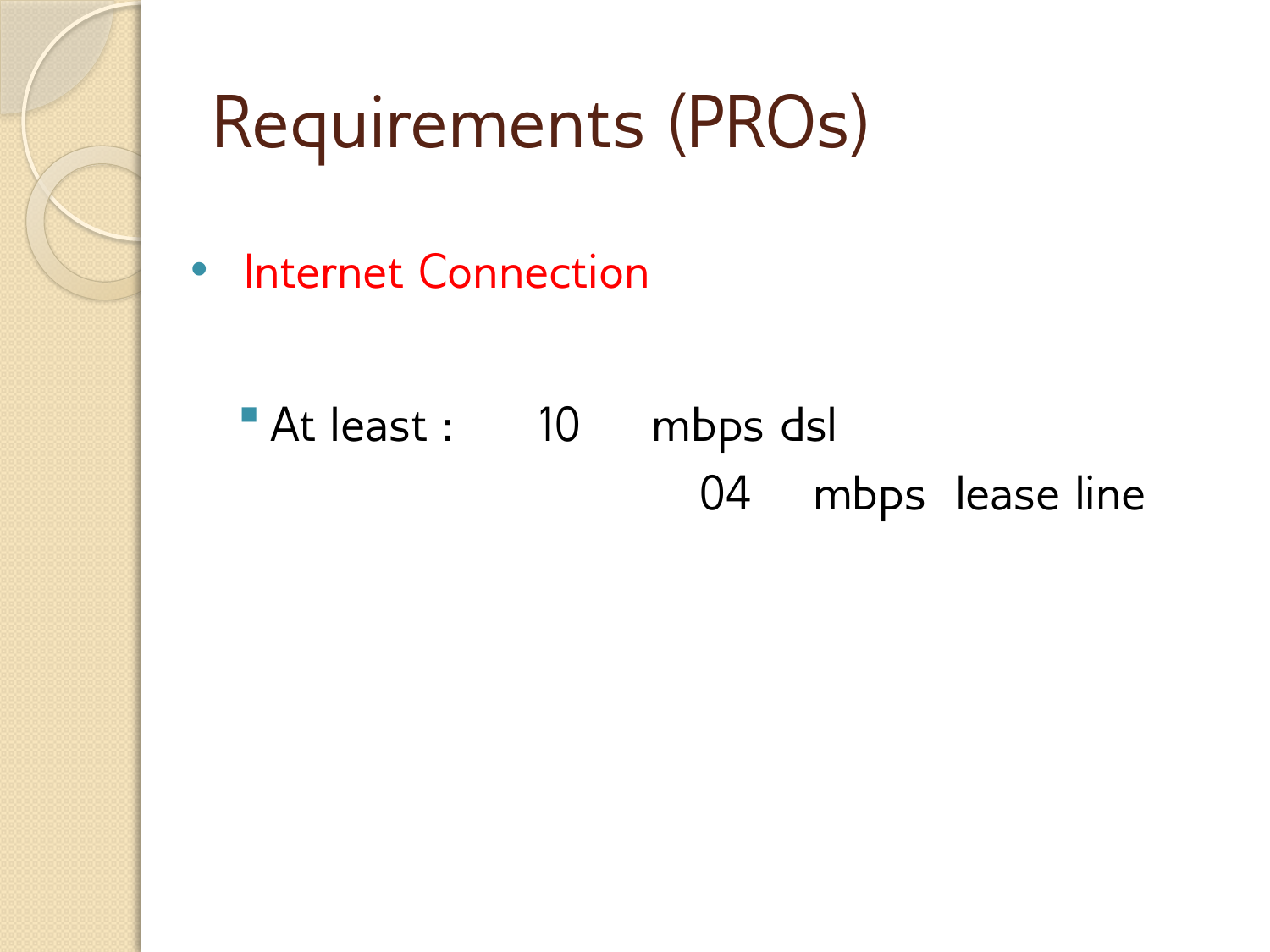

# Requirements (PROs)
Internet Connection

At least :	 10 	mbps dsl
				 04 	mbps  lease line